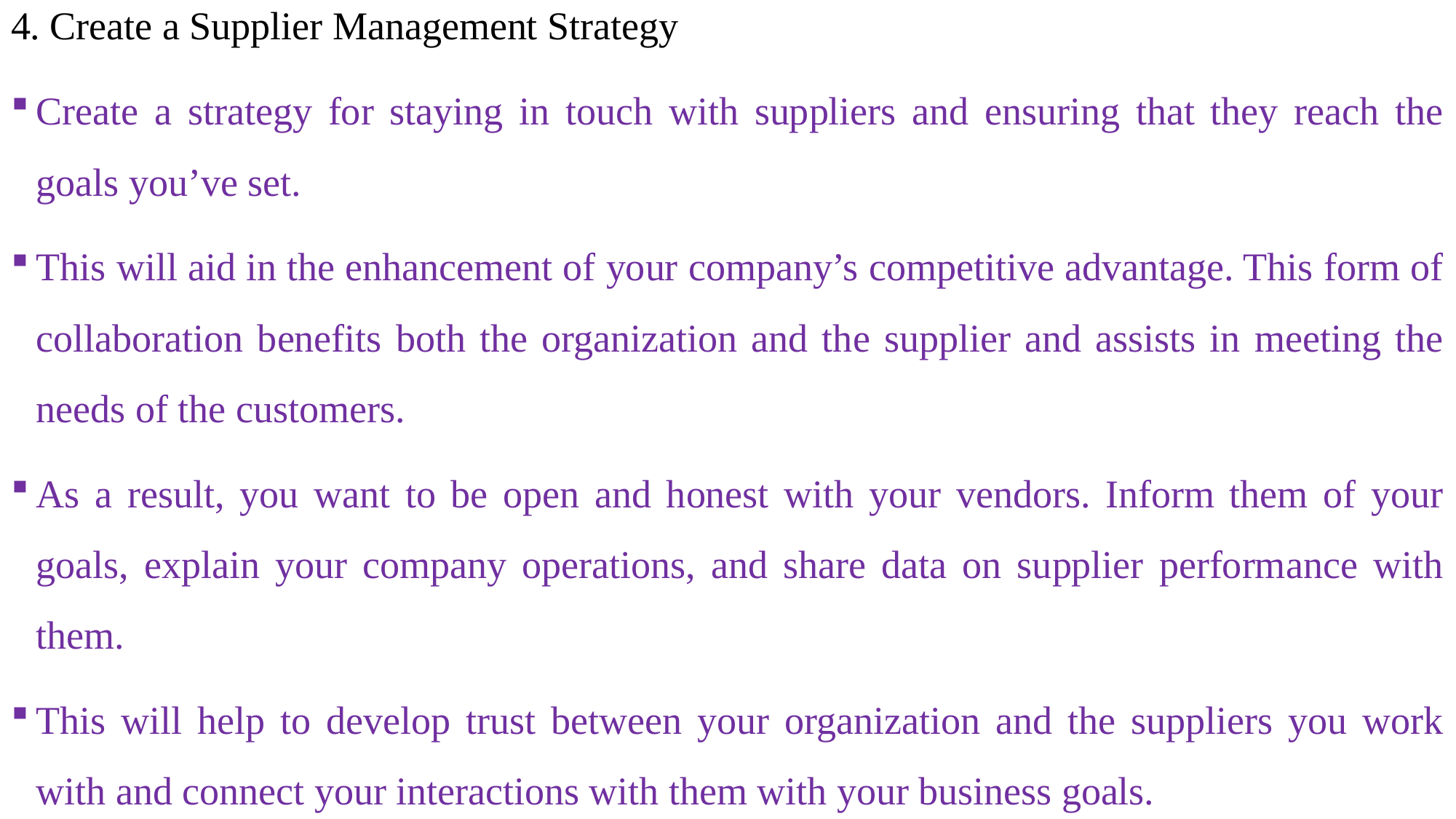

4. Create a Supplier Management Strategy
Create a strategy for staying in touch with suppliers and ensuring that they reach the goals you’ve set.
This will aid in the enhancement of your company’s competitive advantage. This form of collaboration benefits both the organization and the supplier and assists in meeting the needs of the customers.
As a result, you want to be open and honest with your vendors. Inform them of your goals, explain your company operations, and share data on supplier performance with them.
This will help to develop trust between your organization and the suppliers you work with and connect your interactions with them with your business goals.